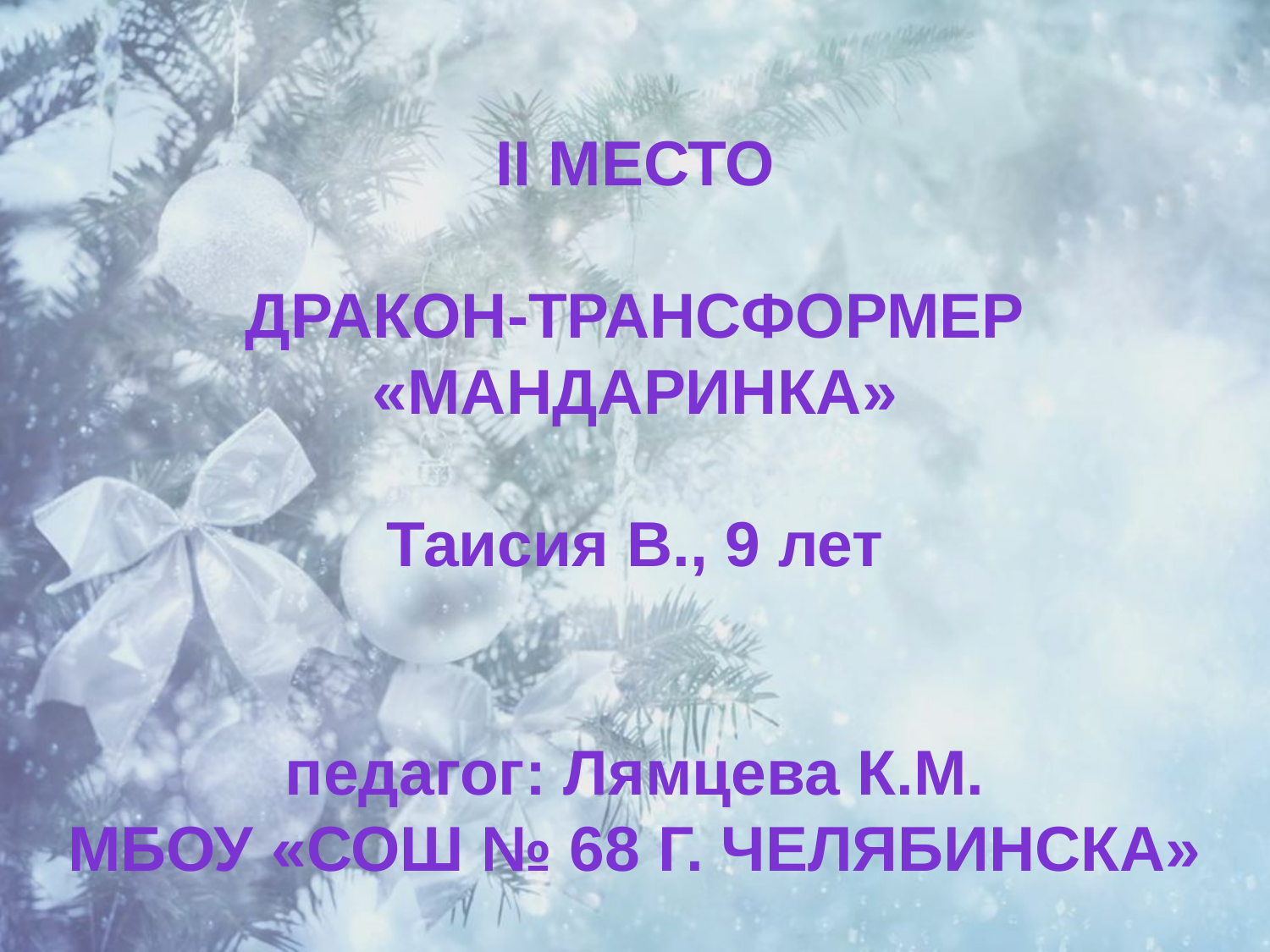

II место

Дракон-трансформер «Мандаринка»

Таисия В., 9 лет

педагог: Лямцева К.М.
МБОУ «СОШ № 68 г. Челябинска»